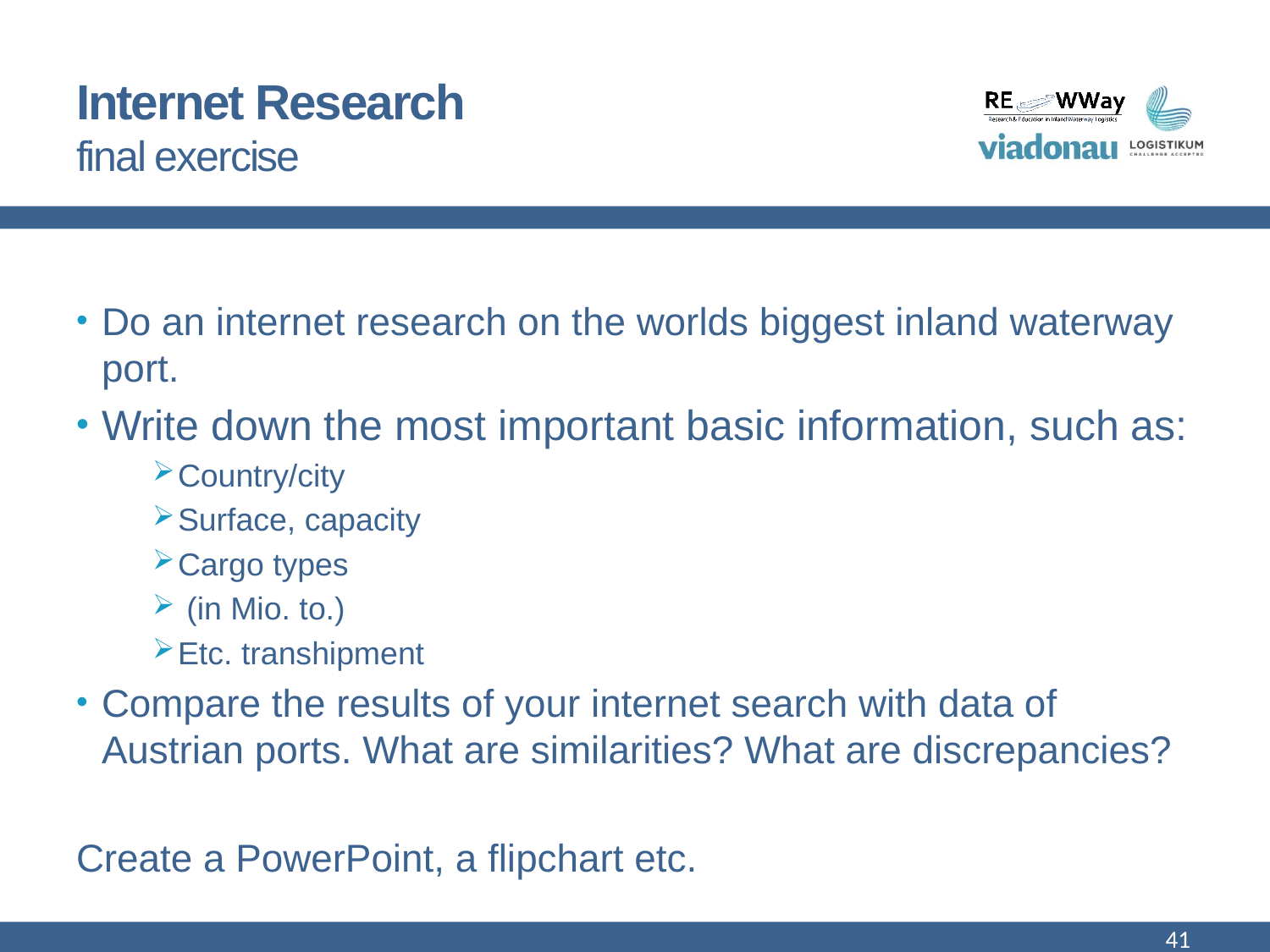

# Internet Research final exercise

Do an internet research on the worlds biggest inland waterway port.
Write down the most important basic information, such as:
Country/city
Surface, capacity
Cargo types
 (in Mio. to.)
Etc. transhipment
Compare the results of your internet search with data of Austrian ports. What are similarities? What are discrepancies?

Create a PowerPoint, a flipchart etc.
41